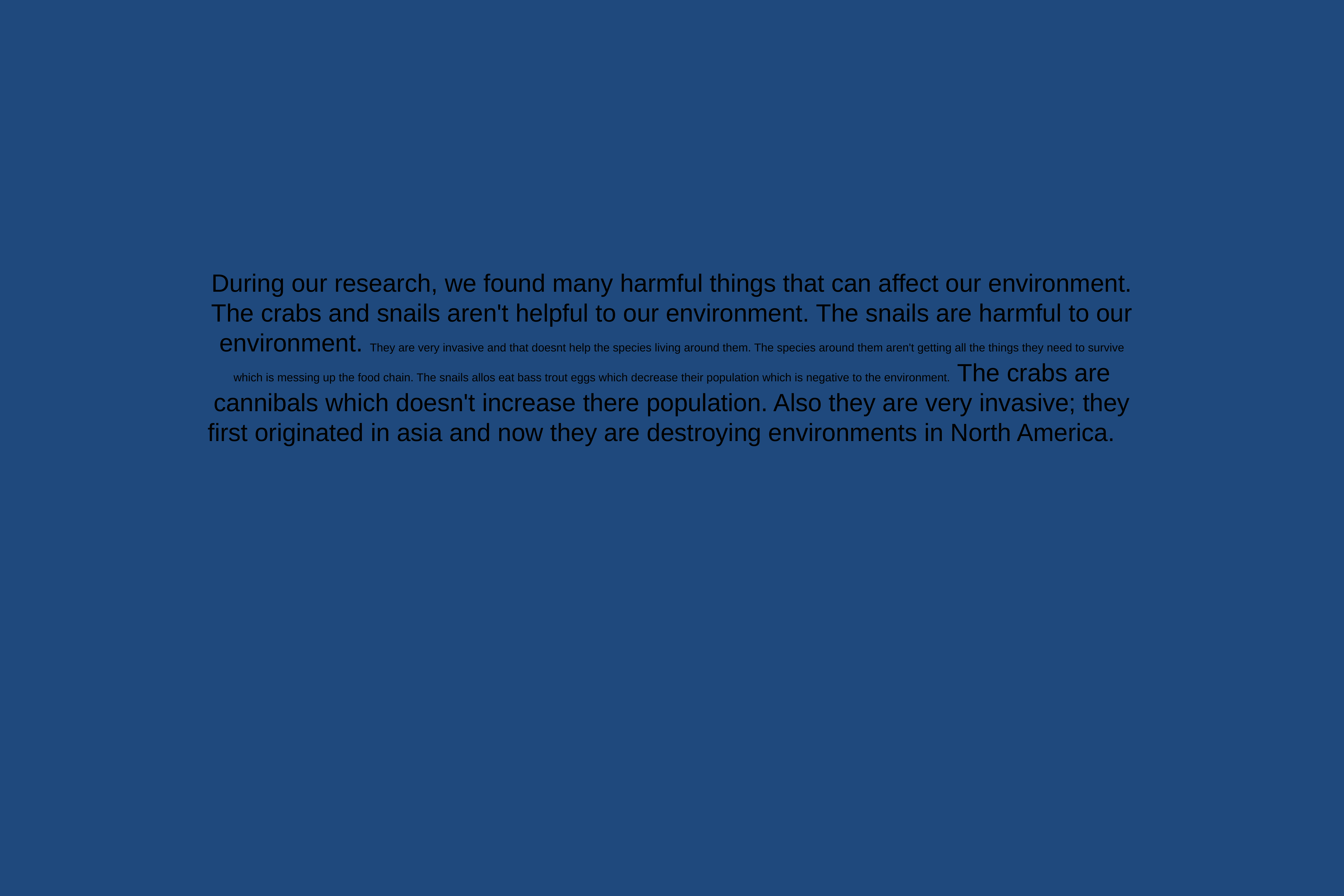

#
During our research, we found many harmful things that can affect our environment. The crabs and snails aren't helpful to our environment. The snails are harmful to our environment. They are very invasive and that doesnt help the species living around them. The species around them aren't getting all the things they need to survive which is messing up the food chain. The snails allos eat bass trout eggs which decrease their population which is negative to the environment. The crabs are cannibals which doesn't increase there population. Also they are very invasive; they first originated in asia and now they are destroying environments in North America.